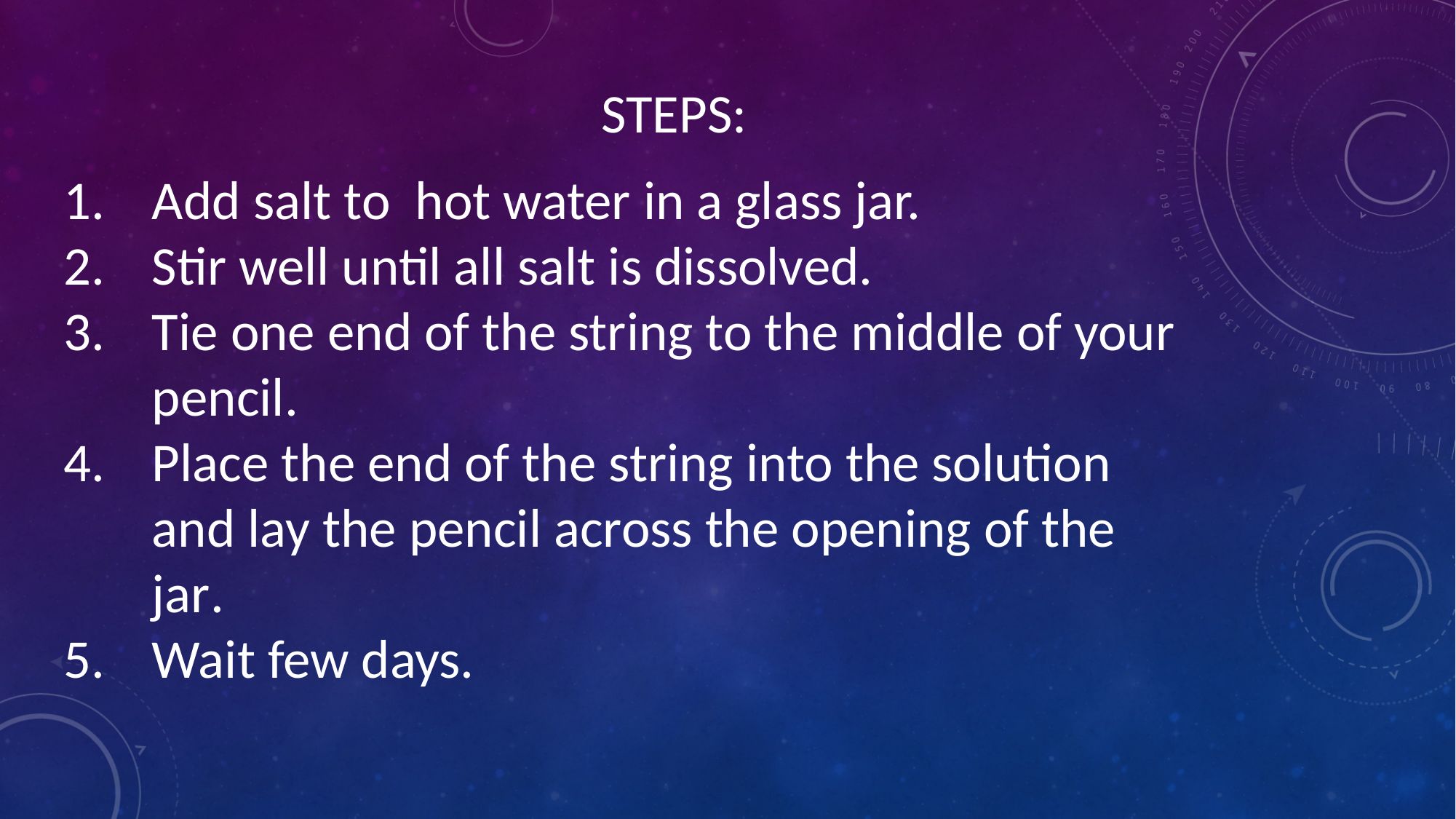

# STEPS:
Add salt to  hot water in a glass jar.
Stir well until all salt is dissolved.
Tie one end of the string to the middle of your pencil.
Place the end of the string into the solution and lay the pencil across the opening of the jar.
Wait few days.